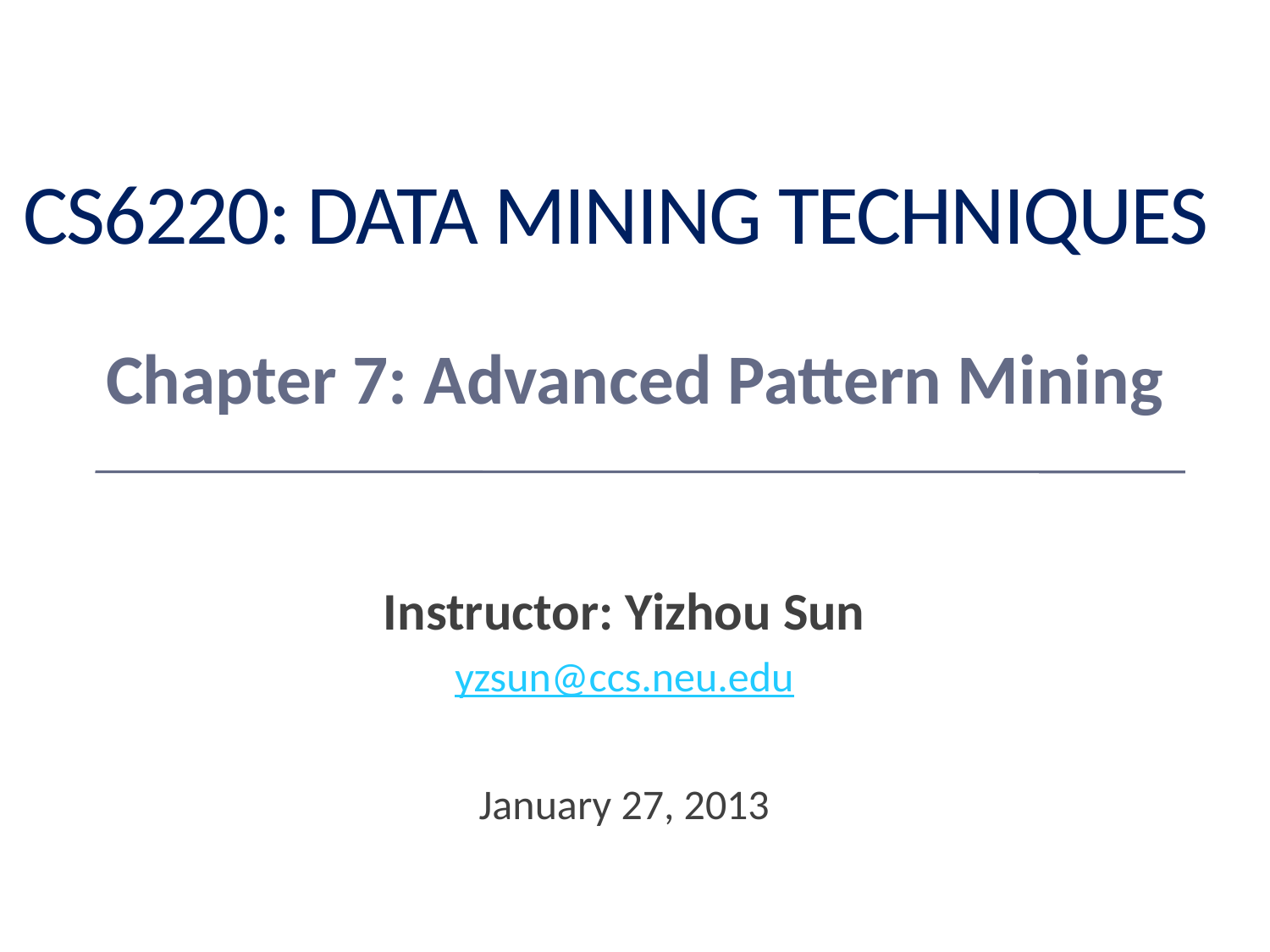

# CS6220: Data Mining Techniques
Chapter 7: Advanced Pattern Mining

Instructor: Yizhou Sun
yzsun@ccs.neu.edu

January 27, 2013